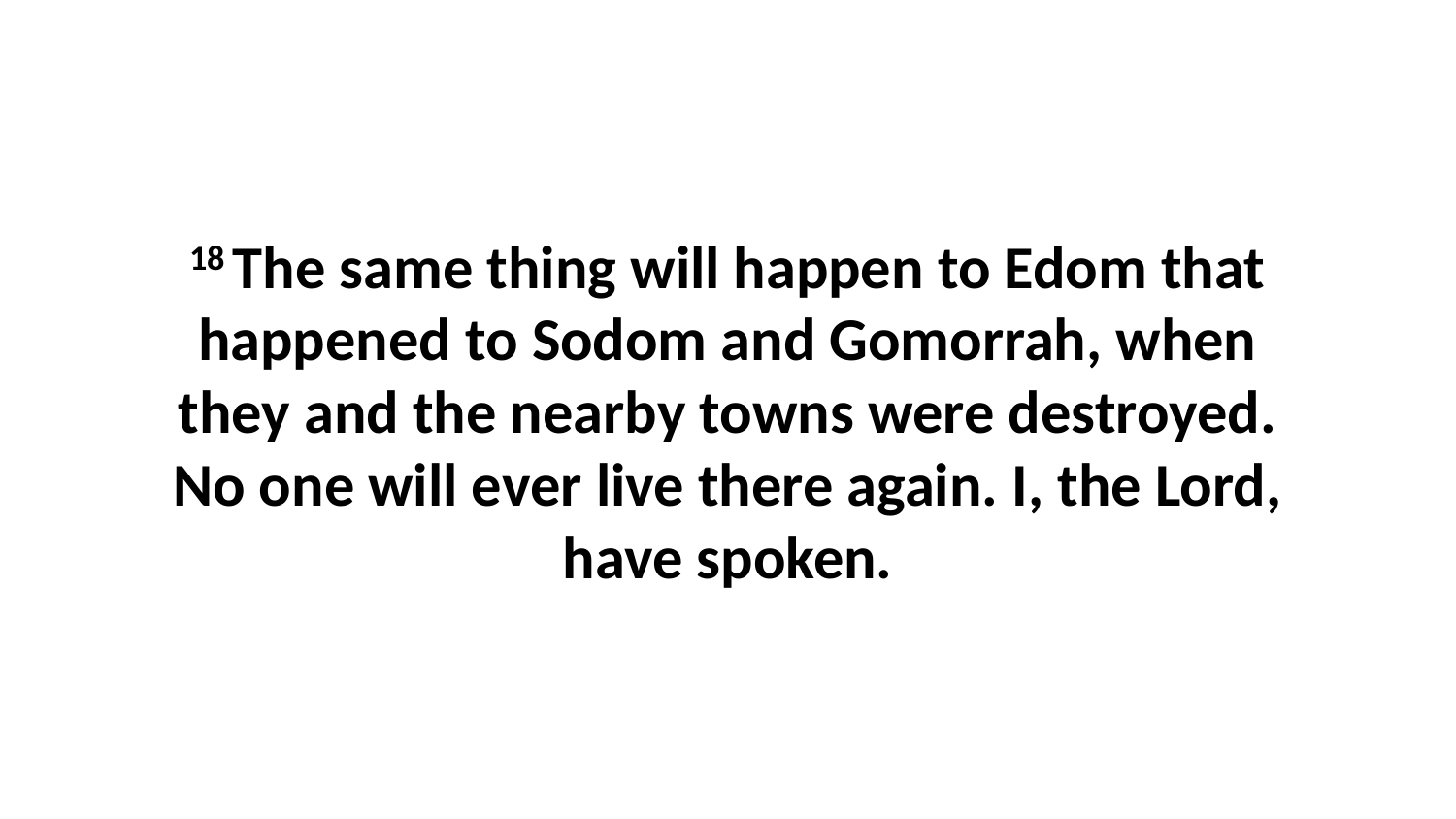

18 The same thing will happen to Edom that happened to Sodom and Gomorrah, when they and the nearby towns were destroyed. No one will ever live there again. I, the Lord, have spoken.